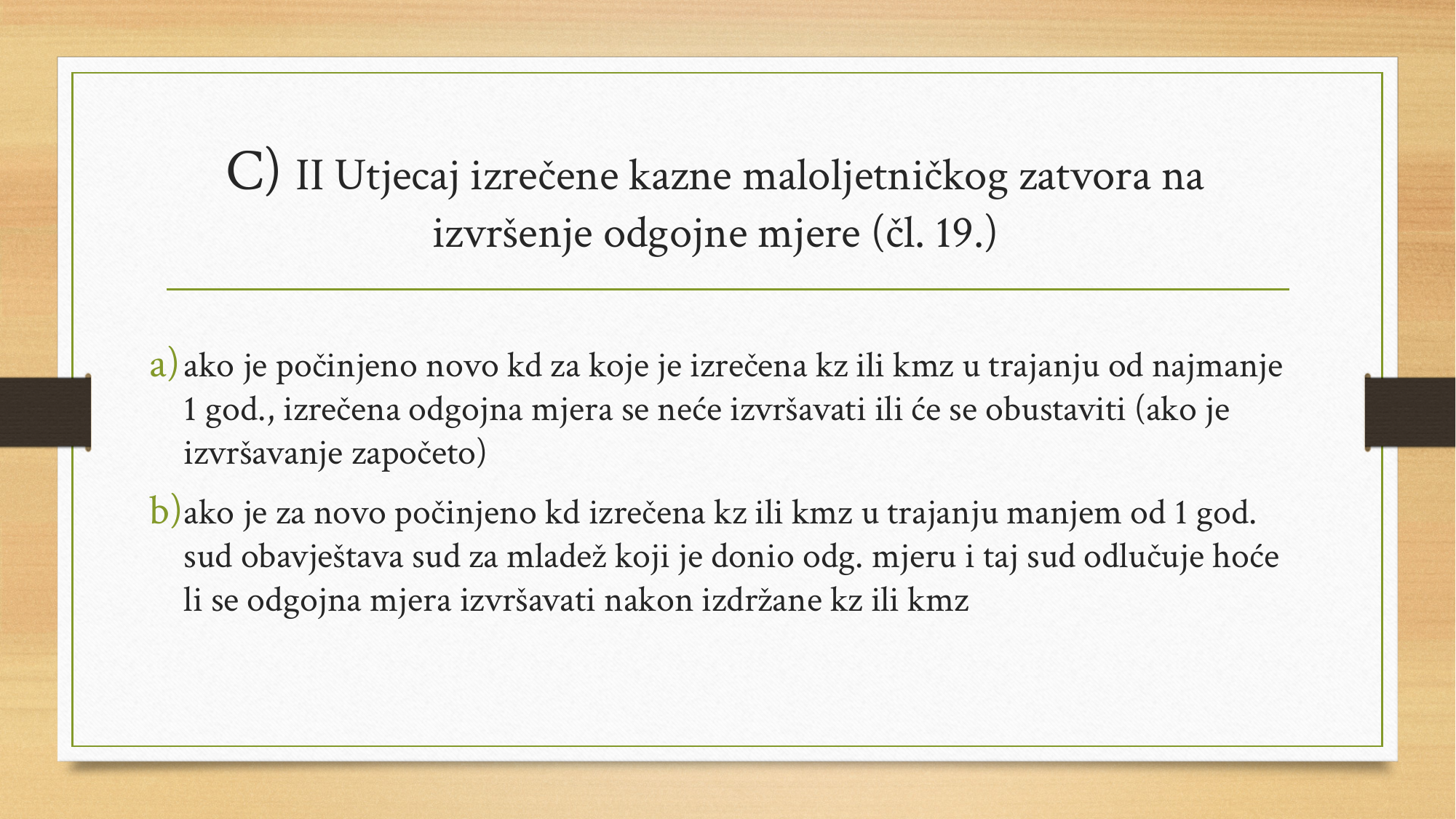

# C) II Utjecaj izrečene kazne maloljetničkog zatvora na izvršenje odgojne mjere (čl. 19.)
ako je počinjeno novo kd za koje je izrečena kz ili kmz u trajanju od najmanje 1 god., izrečena odgojna mjera se neće izvršavati ili će se obustaviti (ako je izvršavanje započeto)
ako je za novo počinjeno kd izrečena kz ili kmz u trajanju manjem od 1 god. sud obavještava sud za mladež koji je donio odg. mjeru i taj sud odlučuje hoće li se odgojna mjera izvršavati nakon izdržane kz ili kmz